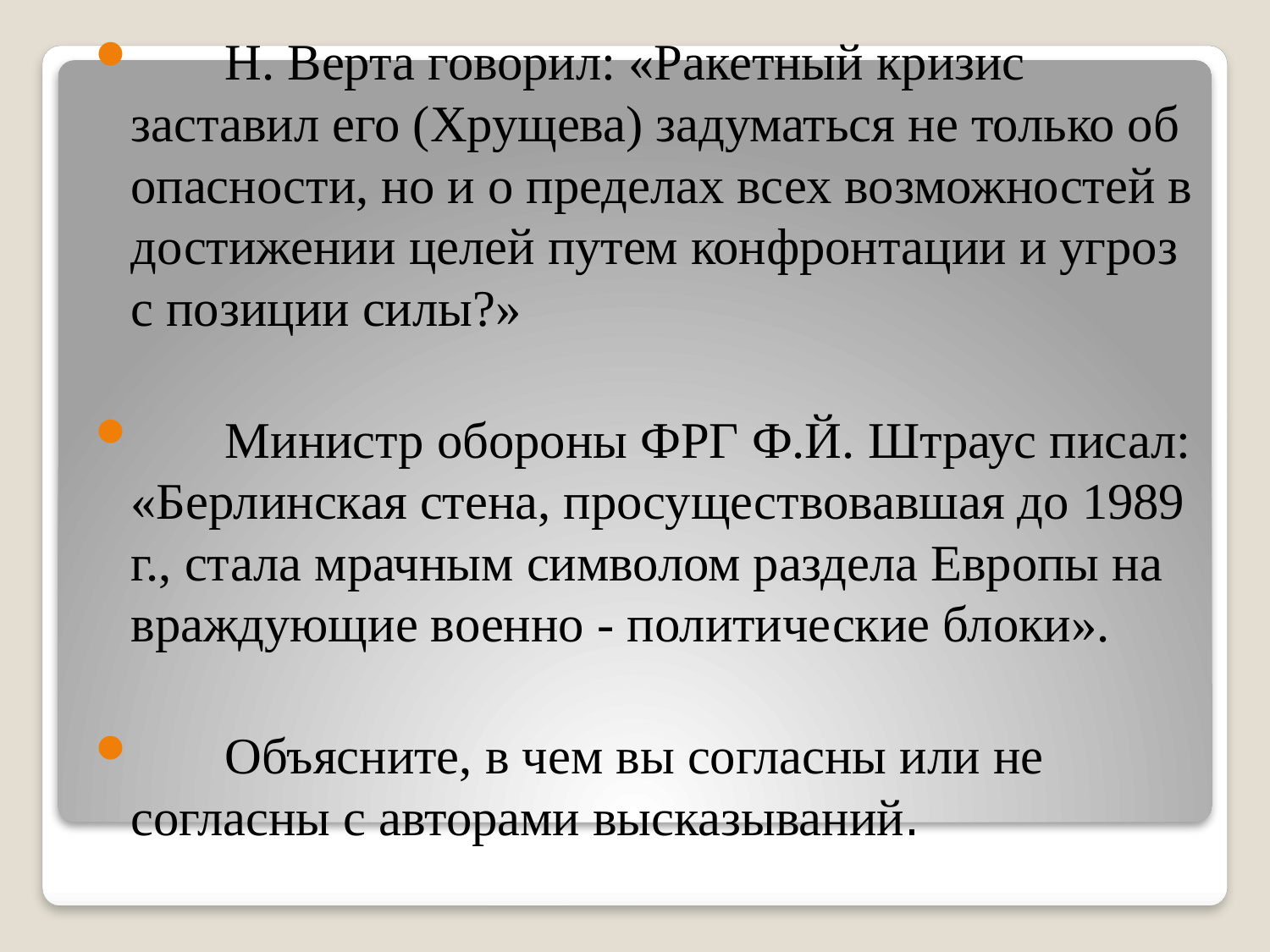

Н. Верта говорил: «Ракетный кризис заставил его (Хрущева) задуматься не только об опасности, но и о пределах всех возможностей в достижении целей путем конфронтации и угроз с позиции силы?»

       Министр обороны ФРГ Ф.Й. Штраус писал: «Берлинская стена, просуществовавшая до 1989 г., стала мрачным символом раздела Европы на враждующие военно - политические блоки».

       Объясните, в чем вы согласны или не согласны с авторами высказываний.
#